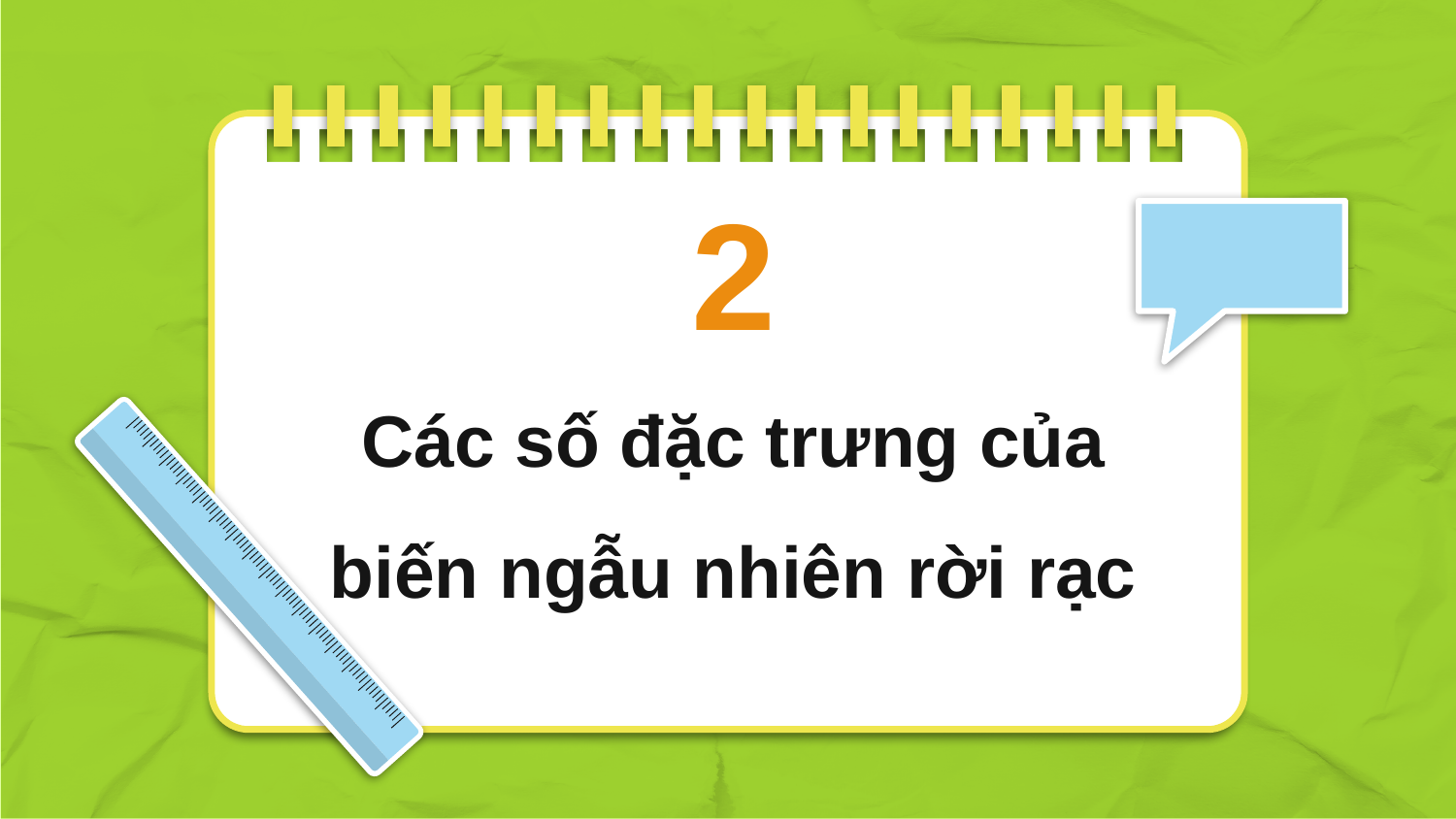

2

Các số đặc trưng của biến ngẫu nhiên rời rạc